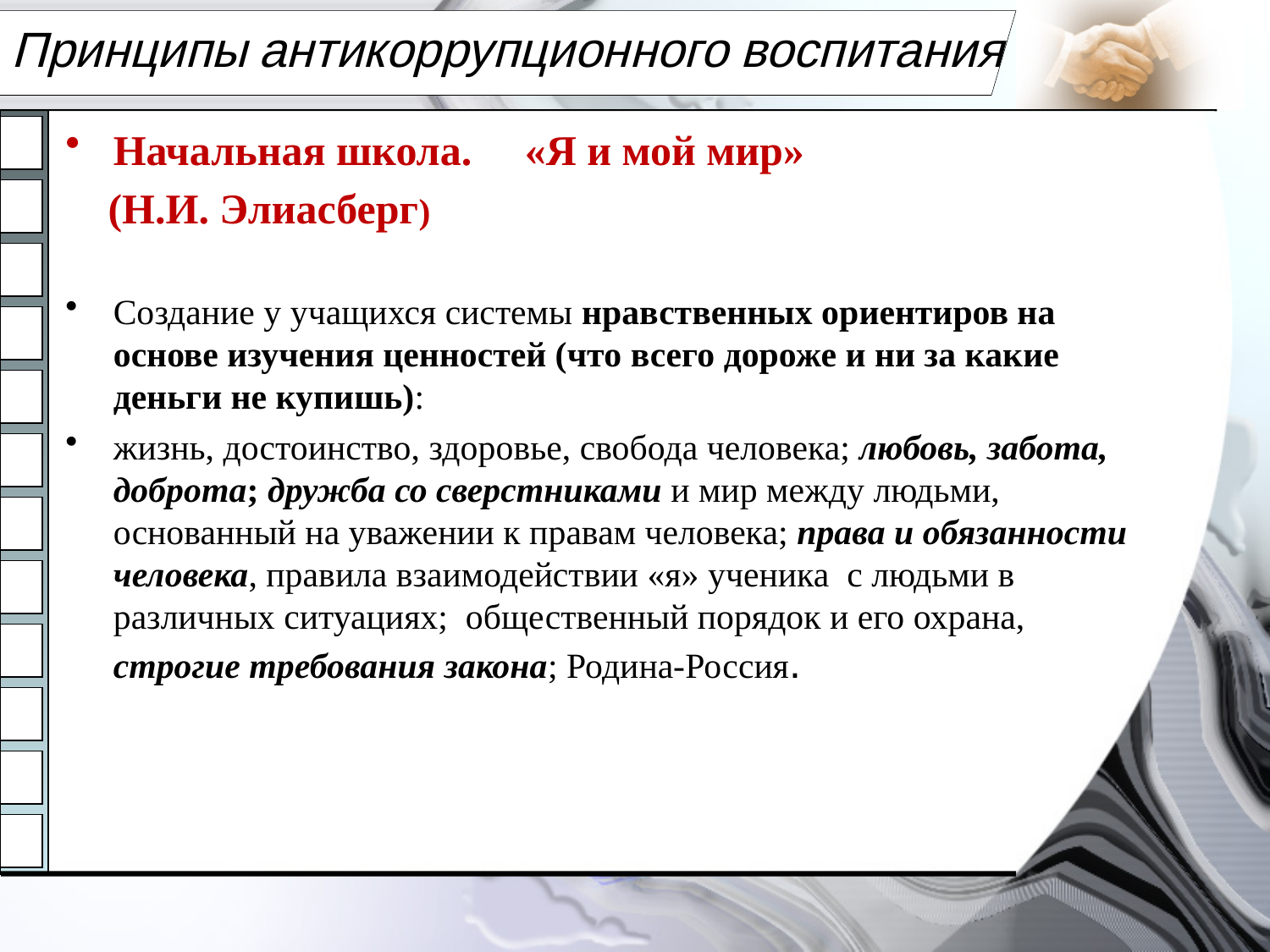

# Принципы антикоррупционного воспитания
Начальная школа.     «Я и мой мир»
    (Н.И. Элиасберг)

Создание у учащихся системы нравственных ориентиров на основе изучения ценностей (что всего дороже и ни за какие деньги не купишь):
жизнь, достоинство, здоровье, свобода человека; любовь, забота, доброта; дружба со сверстниками и мир между людьми, основанный на уважении к правам человека; права и обязанности человека, правила взаимодействии «я» ученика  с людьми в различных ситуациях;  общественный порядок и его охрана, строгие требования закона; Родина-Россия.